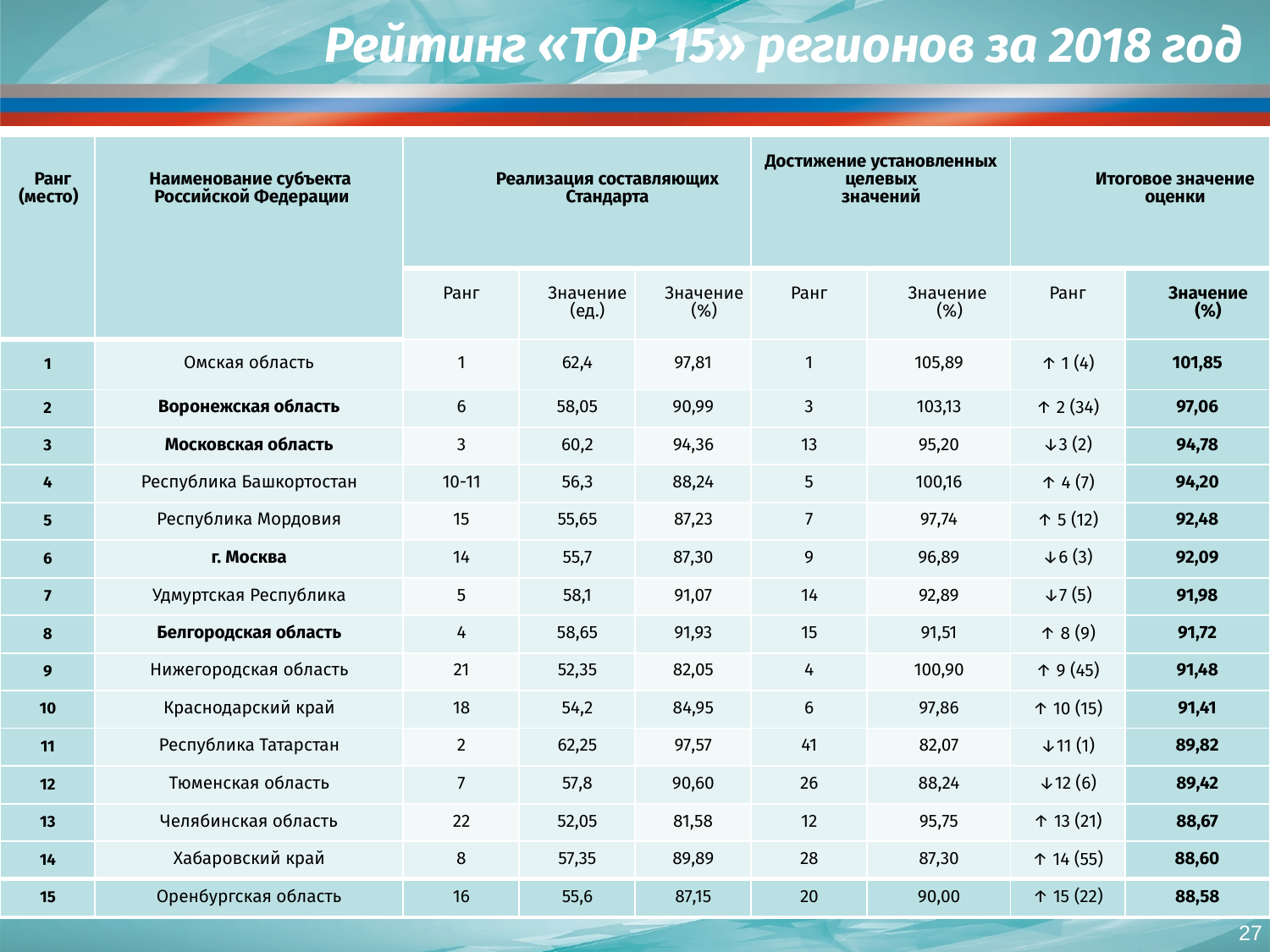

# Рейтинг «TOP 15» регионов за 2018 год
| Ранг (место) | Наименование субъекта Российской Федерации | Реализация составляющих Стандарта |  |  | Достижение установленных целевых значений |  | Итоговое значение оценки |  |
| --- | --- | --- | --- | --- | --- | --- | --- | --- |
|  |  | Ранг | Значение (ед.) | Значение (%) | Ранг | Значение (%) | Ранг | Значение (%) |
| 1 | Омская область | 1 | 62,4 | 97,81 | 1 | 105,89 | ↑ 1 (4) | 101,85 |
| 2 | Воронежская область | 6 | 58,05 | 90,99 | 3 | 103,13 | ↑ 2 (34) | 97,06 |
| 3 | Московская область | 3 | 60,2 | 94,36 | 13 | 95,20 | ↓3 (2) | 94,78 |
| 4 | Республика Башкортостан | 10-11 | 56,3 | 88,24 | 5 | 100,16 | ↑ 4 (7) | 94,20 |
| 5 | Республика Мордовия | 15 | 55,65 | 87,23 | 7 | 97,74 | ↑ 5 (12) | 92,48 |
| 6 | г. Москва | 14 | 55,7 | 87,30 | 9 | 96,89 | ↓6 (3) | 92,09 |
| 7 | Удмуртская Республика | 5 | 58,1 | 91,07 | 14 | 92,89 | ↓7 (5) | 91,98 |
| 8 | Белгородская область | 4 | 58,65 | 91,93 | 15 | 91,51 | ↑ 8 (9) | 91,72 |
| 9 | Нижегородская область | 21 | 52,35 | 82,05 | 4 | 100,90 | ↑ 9 (45) | 91,48 |
| 10 | Краснодарский край | 18 | 54,2 | 84,95 | 6 | 97,86 | ↑ 10 (15) | 91,41 |
| 11 | Республика Татарстан | 2 | 62,25 | 97,57 | 41 | 82,07 | ↓11 (1) | 89,82 |
| 12 | Тюменская область | 7 | 57,8 | 90,60 | 26 | 88,24 | ↓12 (6) | 89,42 |
| 13 | Челябинская область | 22 | 52,05 | 81,58 | 12 | 95,75 | ↑ 13 (21) | 88,67 |
| 14 | Хабаровский край | 8 | 57,35 | 89,89 | 28 | 87,30 | ↑ 14 (55) | 88,60 |
| 15 | Оренбургская область | 16 | 55,6 | 87,15 | 20 | 90,00 | ↑ 15 (22) | 88,58 |
27